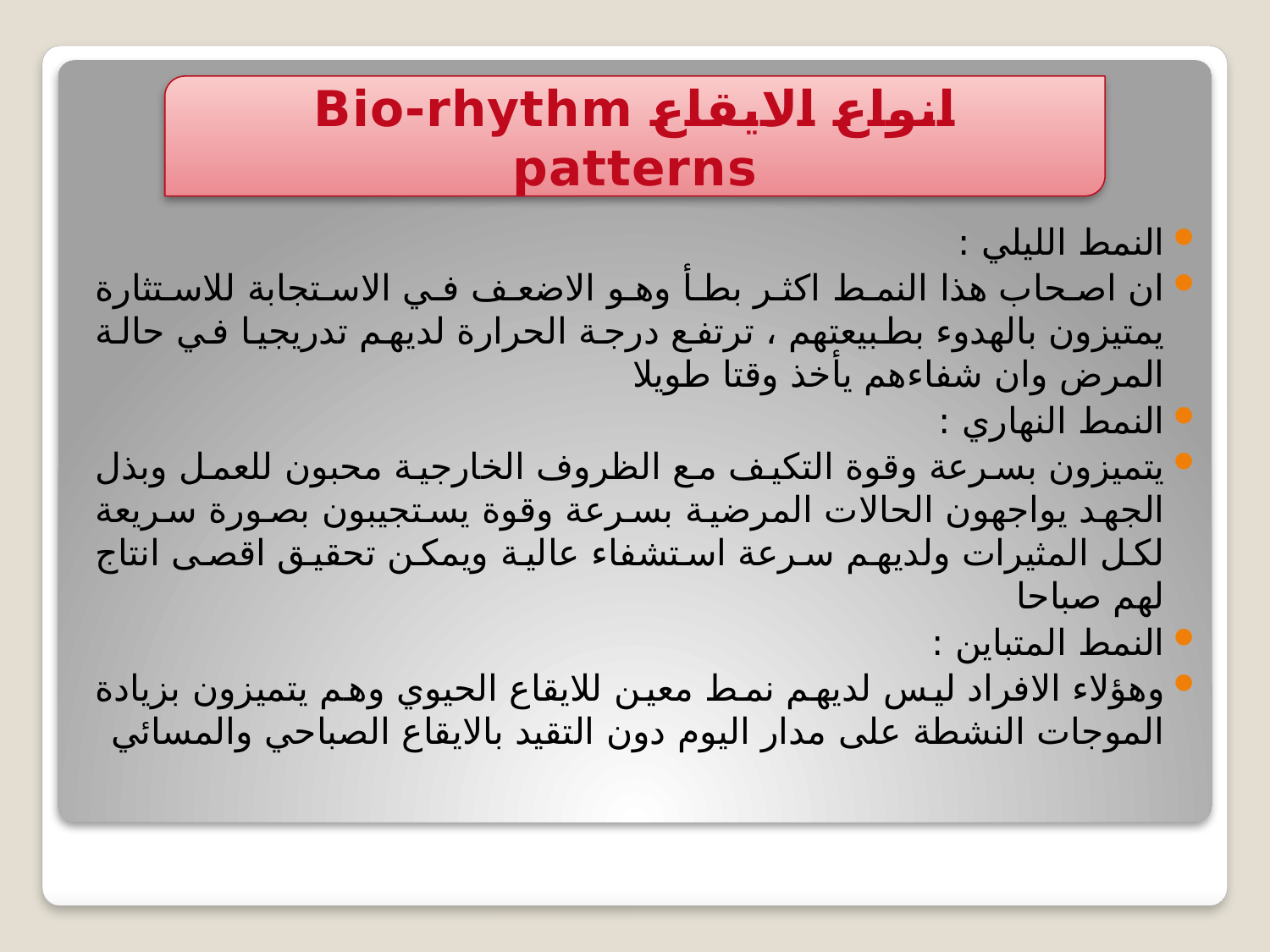

انواع الايقاع Bio-rhythm patterns
النمط الليلي :
ان اصحاب هذا النمط اكثر بطأ وهو الاضعف في الاستجابة للاستثارة يمتيزون بالهدوء بطبيعتهم ، ترتفع درجة الحرارة لديهم تدريجيا في حالة المرض وان شفاءهم يأخذ وقتا طويلا
النمط النهاري :
يتميزون بسرعة وقوة التكيف مع الظروف الخارجية محبون للعمل وبذل الجهد يواجهون الحالات المرضية بسرعة وقوة يستجيبون بصورة سريعة لكل المثيرات ولديهم سرعة استشفاء عالية ويمكن تحقيق اقصى انتاج لهم صباحا
النمط المتباين :
وهؤلاء الافراد ليس لديهم نمط معين للايقاع الحيوي وهم يتميزون بزيادة الموجات النشطة على مدار اليوم دون التقيد بالايقاع الصباحي والمسائي